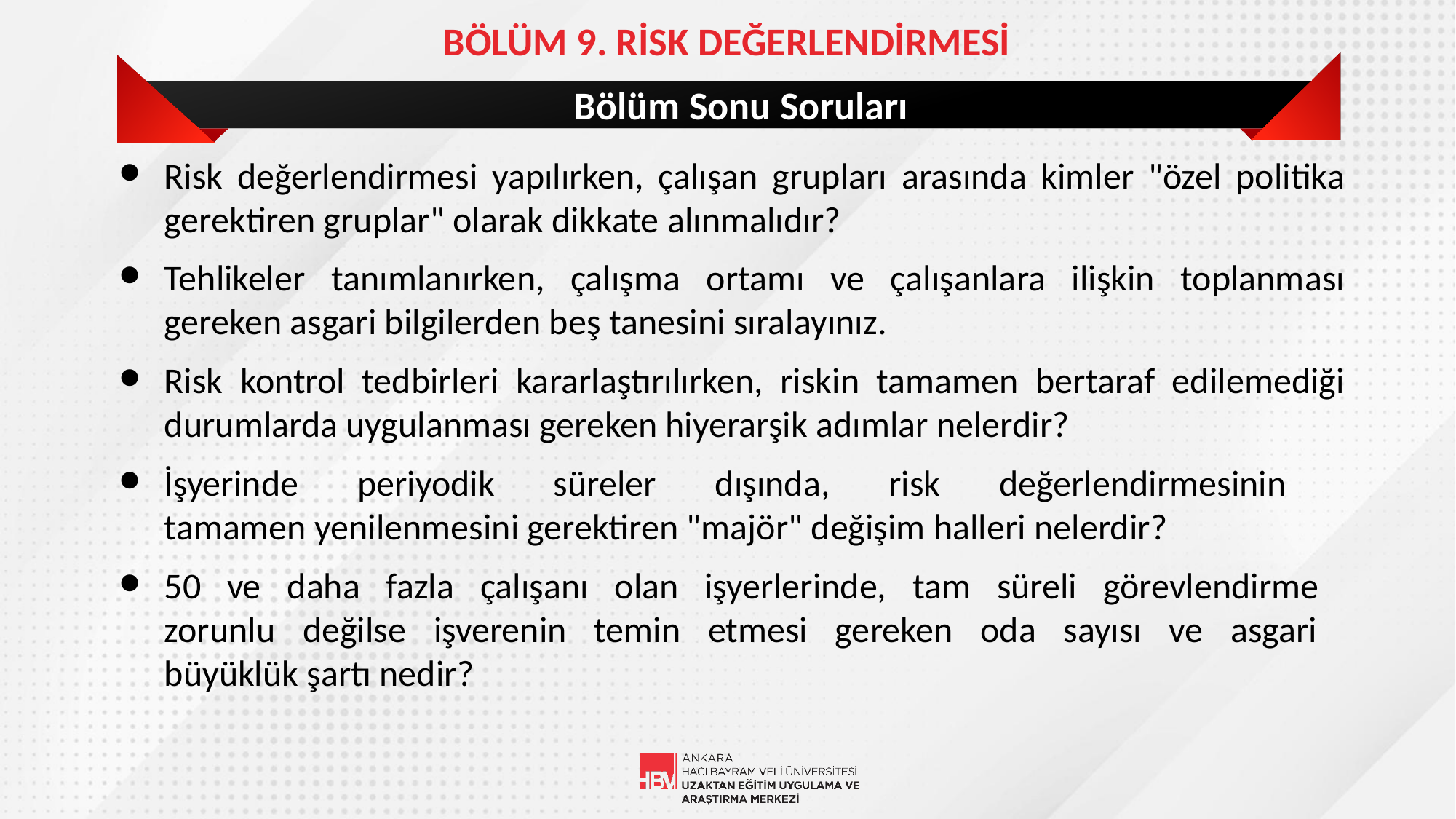

BÖLÜM 9. RİSK DEĞERLENDİRMESİ
Risk değerlendirmesi yapılırken, çalışan grupları arasında kimler "özel politika gerektiren gruplar" olarak dikkate alınmalıdır?
Tehlikeler tanımlanırken, çalışma ortamı ve çalışanlara ilişkin toplanması gereken asgari bilgilerden beş tanesini sıralayınız.
Risk kontrol tedbirleri kararlaştırılırken, riskin tamamen bertaraf edilemediği durumlarda uygulanması gereken hiyerarşik adımlar nelerdir?
İşyerinde periyodik süreler dışında, risk değerlendirmesinin
tamamen yenilenmesini gerektiren "majör" değişim halleri nelerdir?
50 ve daha fazla çalışanı olan işyerlerinde, tam süreli görevlendirme
zorunlu değilse işverenin temin etmesi gereken oda sayısı ve asgari
büyüklük şartı nedir?
# Bölüm Sonu Soruları